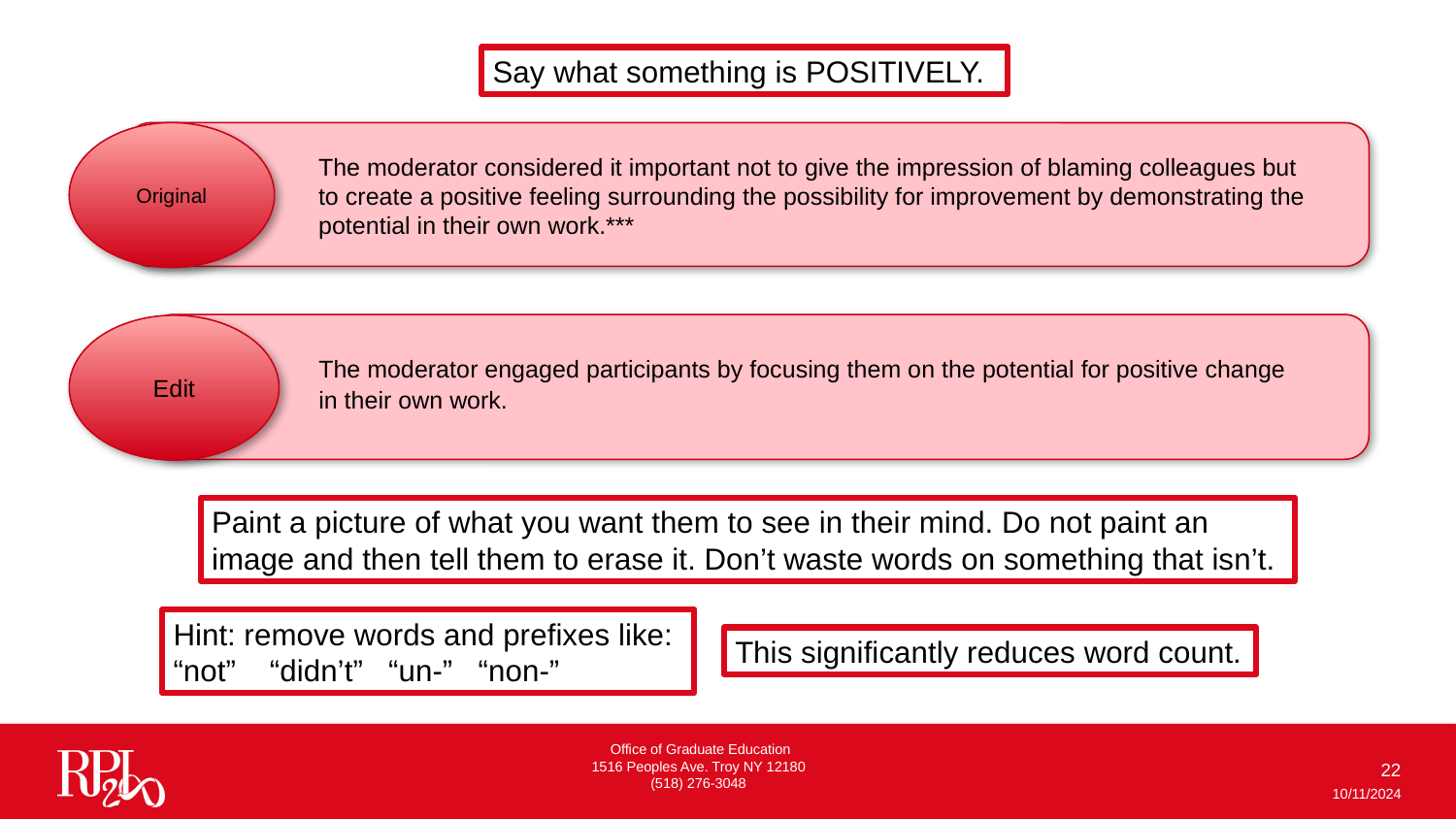

Say what something is POSITIVELY.
Original

The moderator considered it important not to give the impression of blaming colleagues but to create a positive feeling surrounding the possibility for improvement by demonstrating the potential in their own work.***

Edit
The moderator engaged participants by focusing them on the potential for positive change in their own work.
Paint a picture of what you want them to see in their mind. Do not paint an image and then tell them to erase it. Don’t waste words on something that isn’t.
Hint: remove words and prefixes like:
“not”    “didn’t”   “un-”   “non-”
This significantly reduces word count.